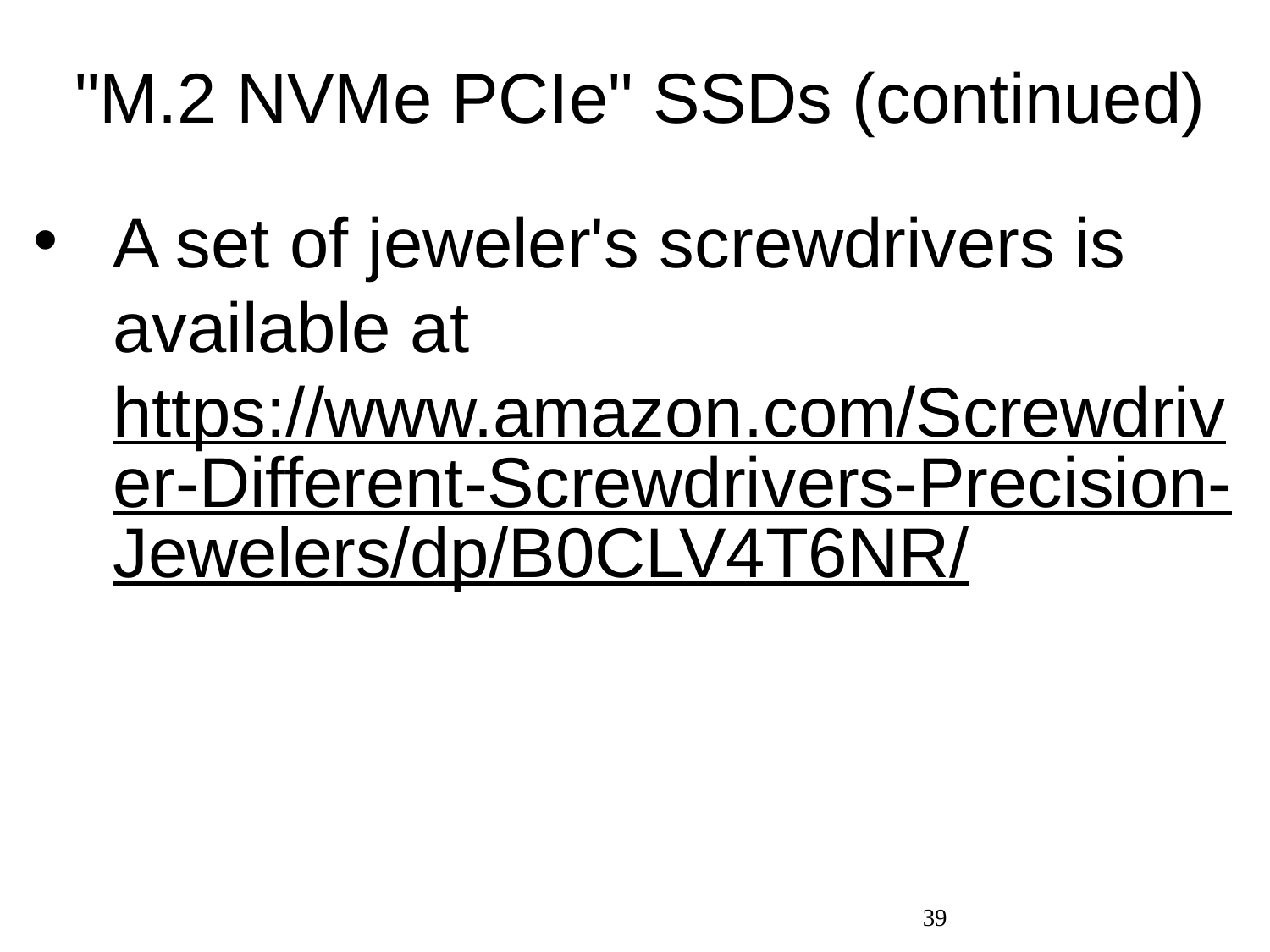

# "M.2 NVMe PCIe" SSDs (continued)
A set of jeweler's screwdrivers is available at                               https://www.amazon.com/Screwdriver-Different-Screwdrivers-Precision-Jewelers/dp/B0CLV4T6NR/
39